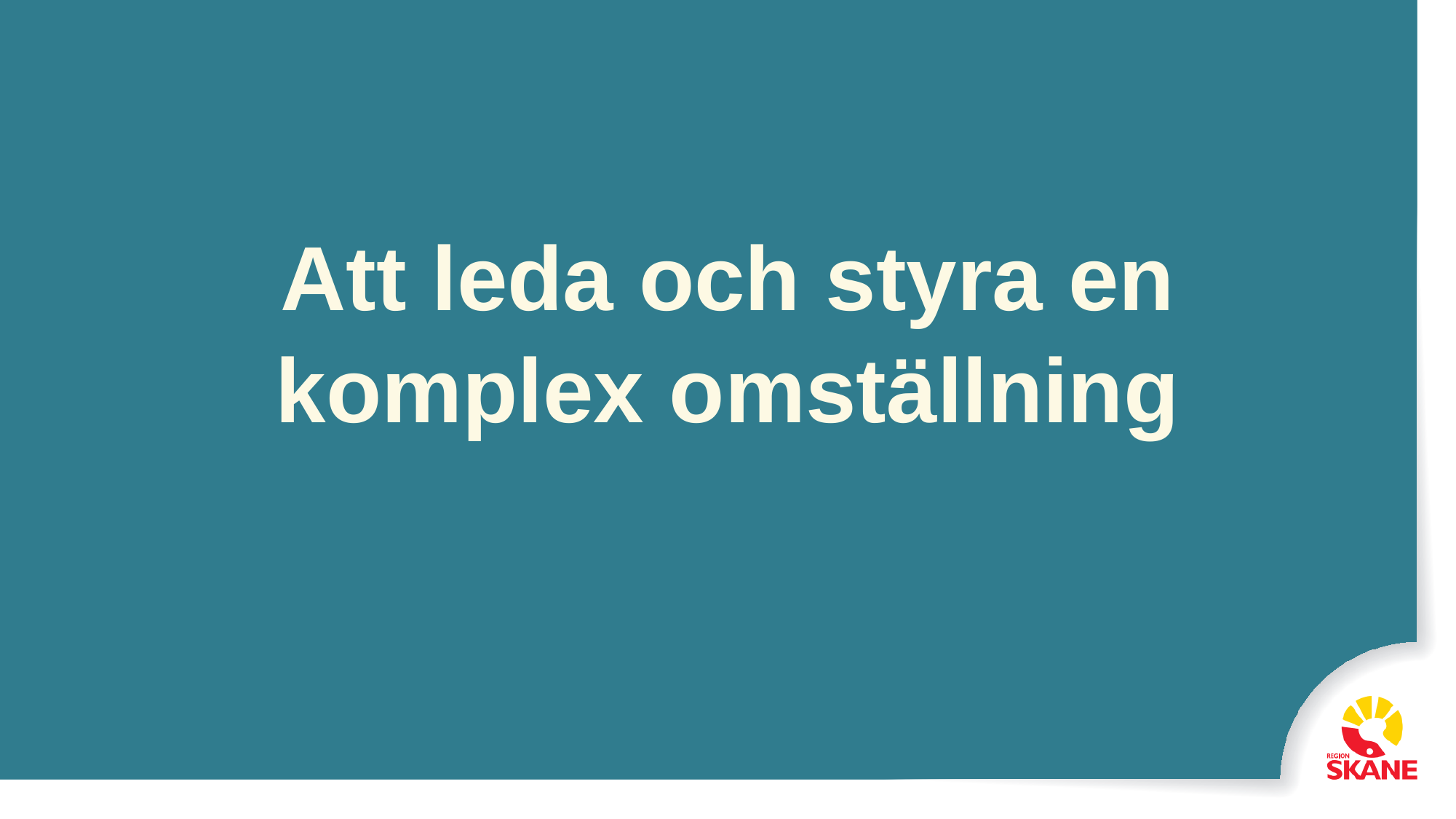

# Att leda och styra en komplex omställning